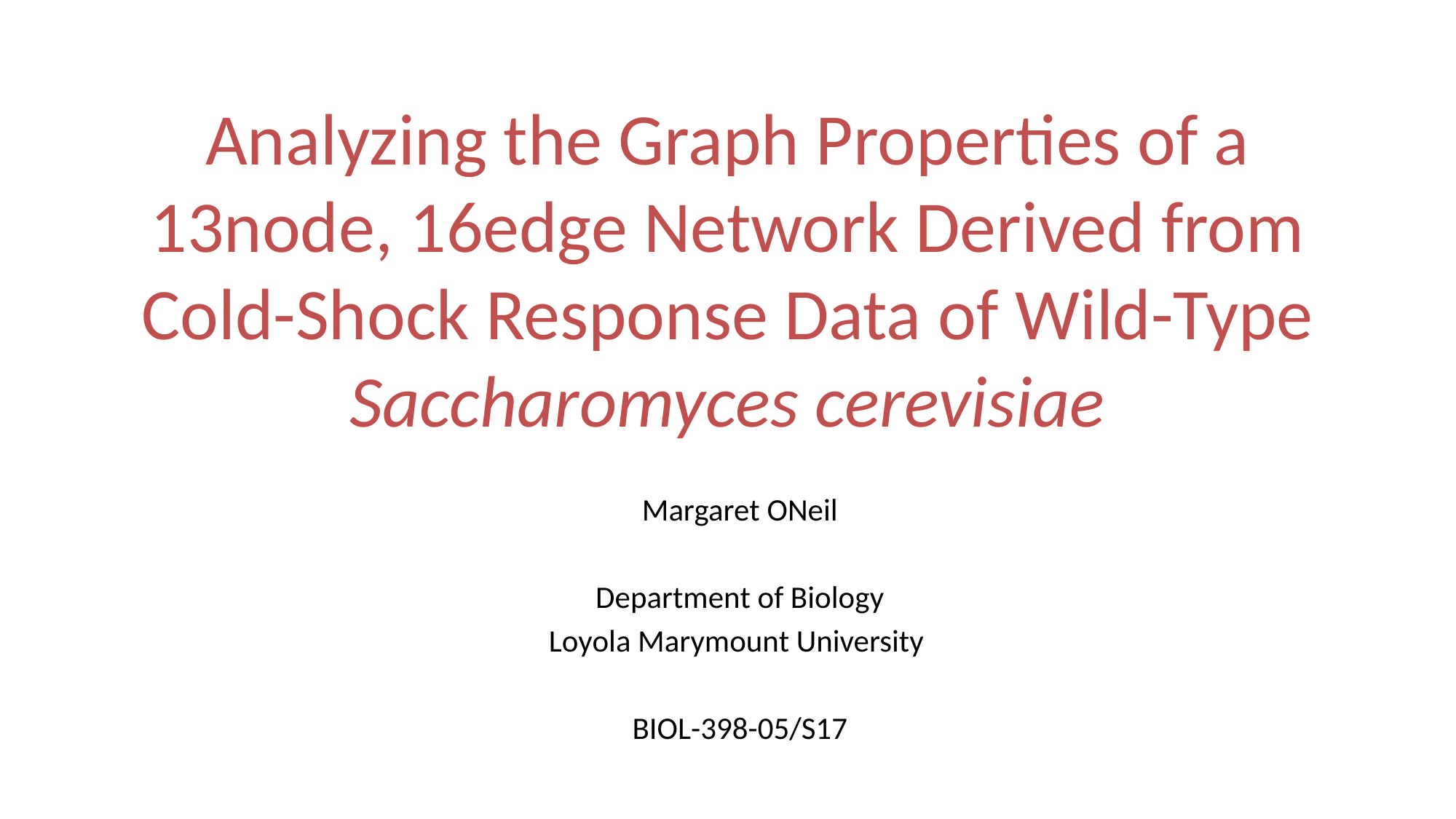

# Analyzing the Graph Properties of a 13node, 16edge Network Derived from Cold-Shock Response Data of Wild-Type Saccharomyces cerevisiae
Margaret ONeil

Department of Biology
Loyola Marymount University

BIOL-398-05/S17